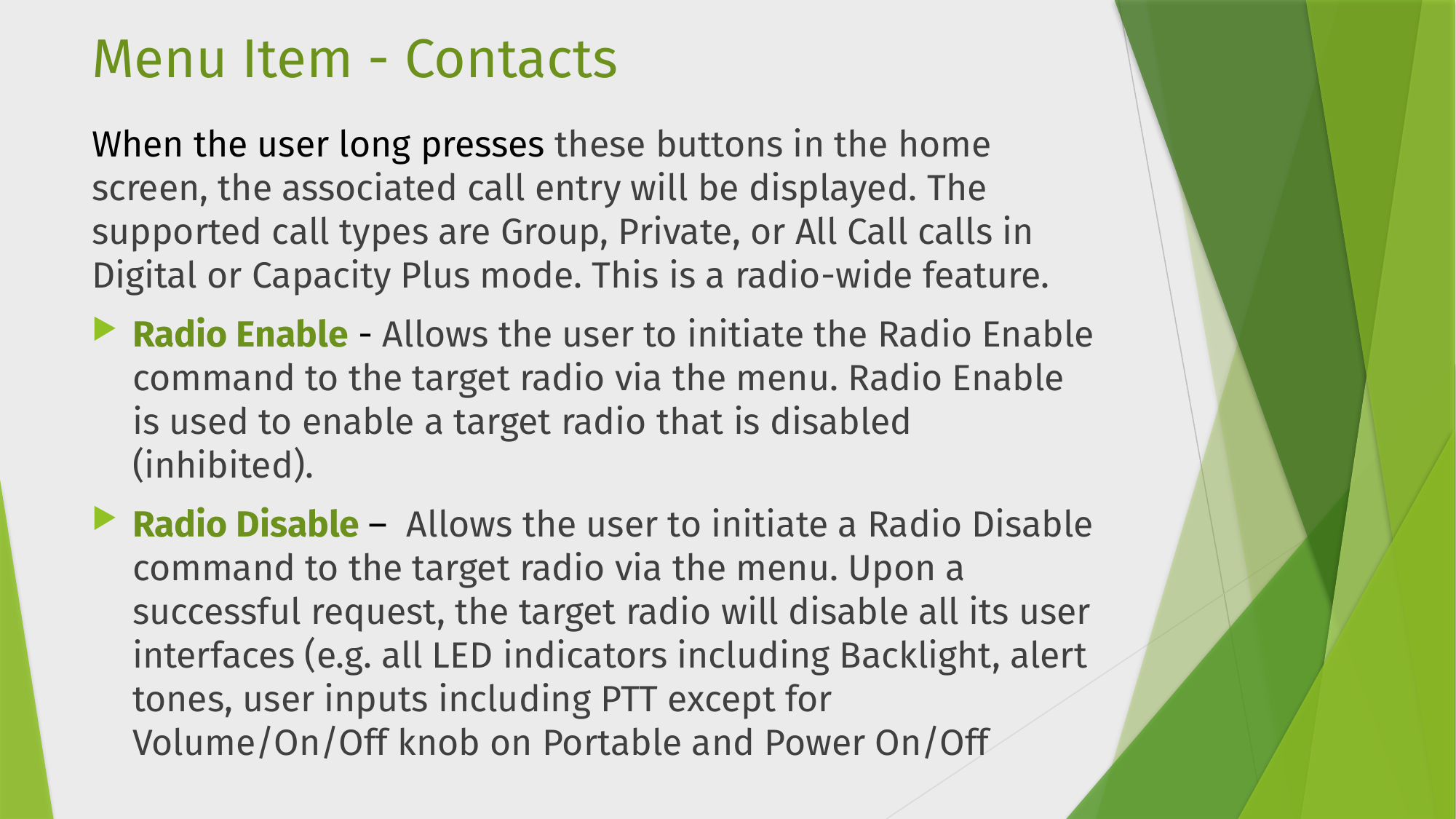

# Menu Item - Contacts
When the user long presses these buttons in the home screen, the associated call entry will be displayed. The supported call types are Group, Private, or All Call calls in Digital or Capacity Plus mode. This is a radio-wide feature.
Radio Enable - Allows the user to initiate the Radio Enable command to the target radio via the menu. Radio Enable is used to enable a target radio that is disabled (inhibited).
Radio Disable –  Allows the user to initiate a Radio Disable command to the target radio via the menu. Upon a successful request, the target radio will disable all its user interfaces (e.g. all LED indicators including Backlight, alert tones, user inputs including PTT except for Volume/On/Off knob on Portable and Power On/Off